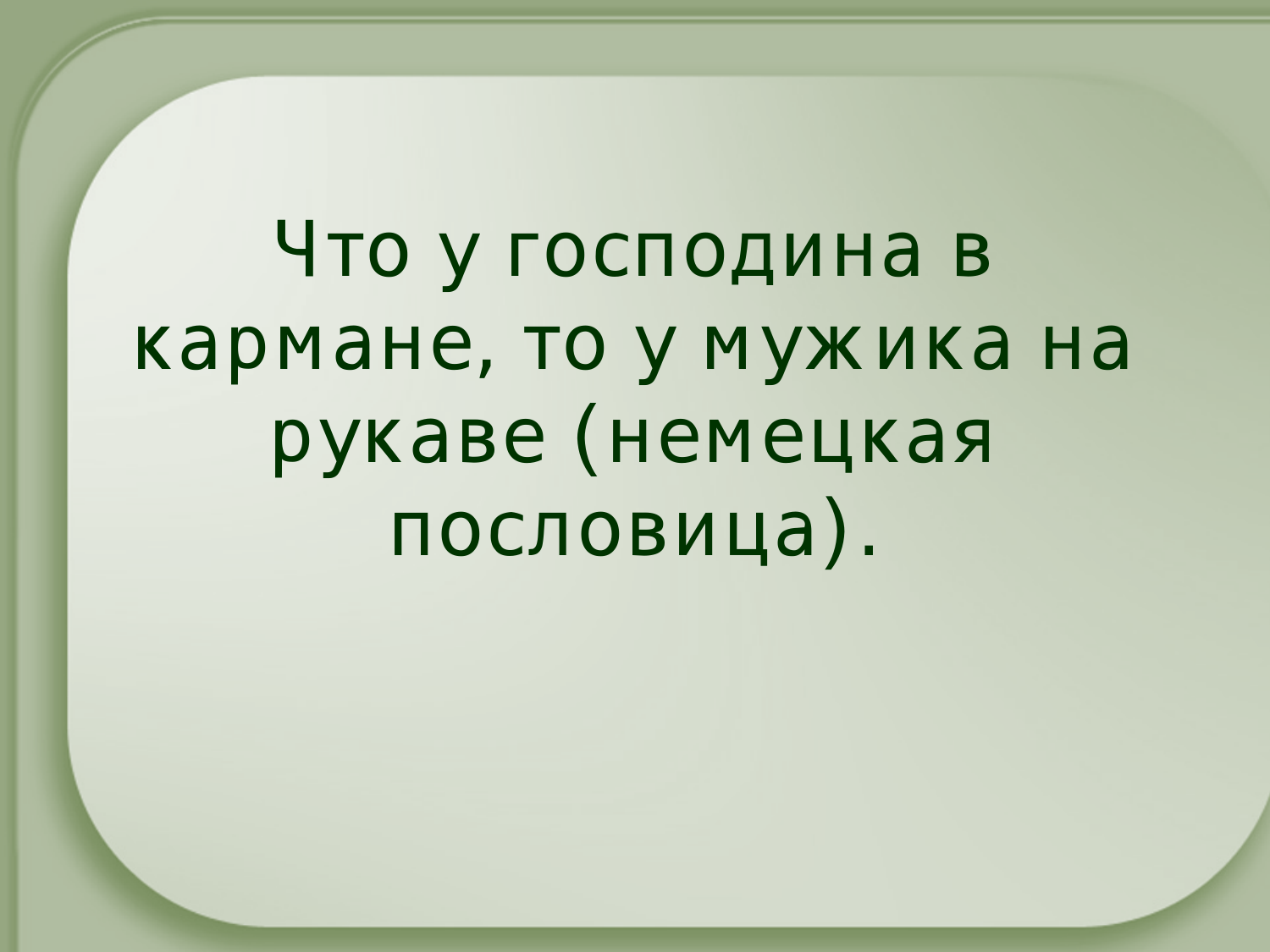

# Что у господина в кармане, то у мужика на рукаве (немецкая пословица).